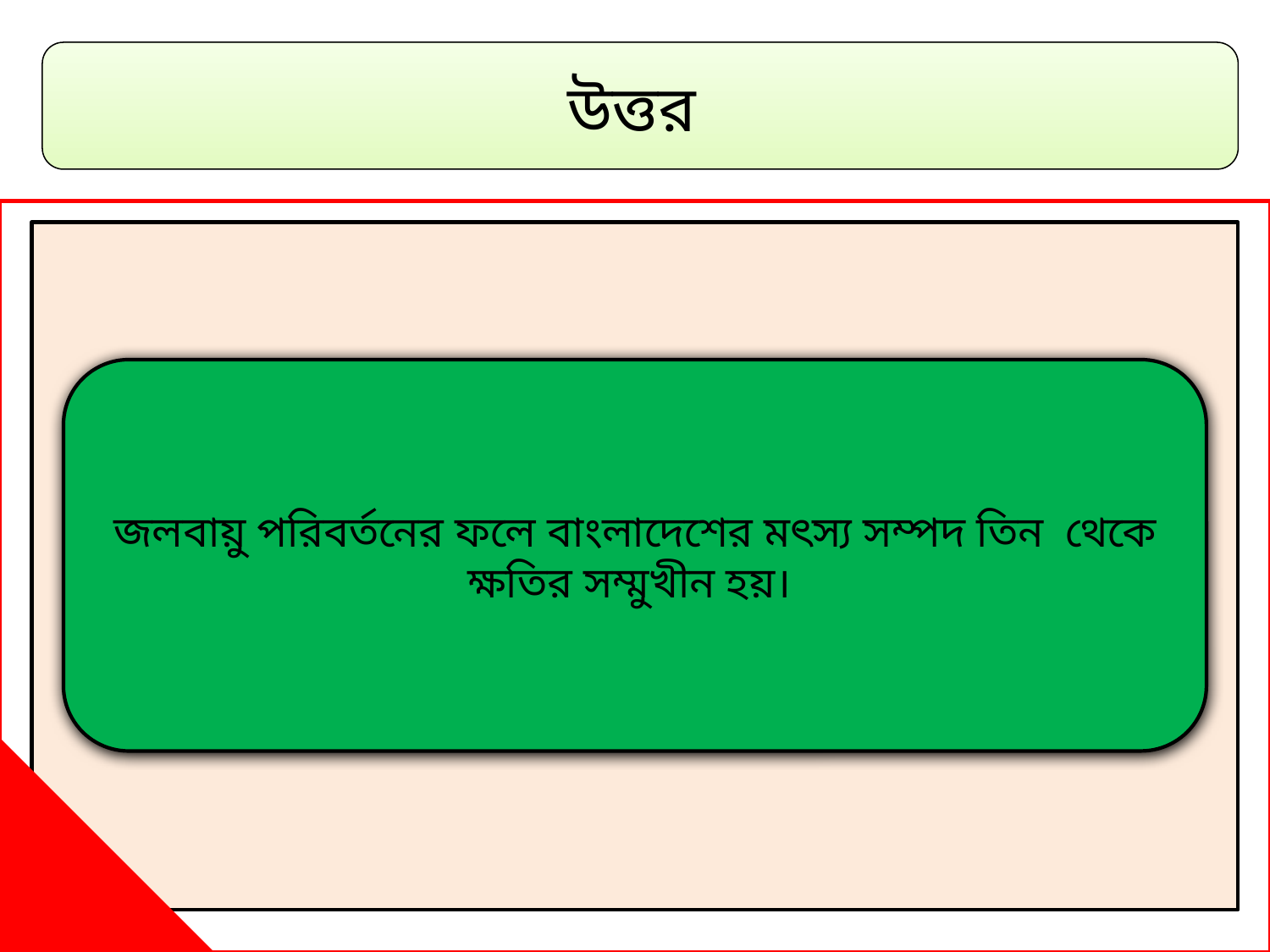

উত্তর

জলবায়ু পরিবর্তনের ফলে বাংলাদেশের মৎস্য সম্পদ তিন  থেকে ক্ষতির সম্মুখীন হয়।